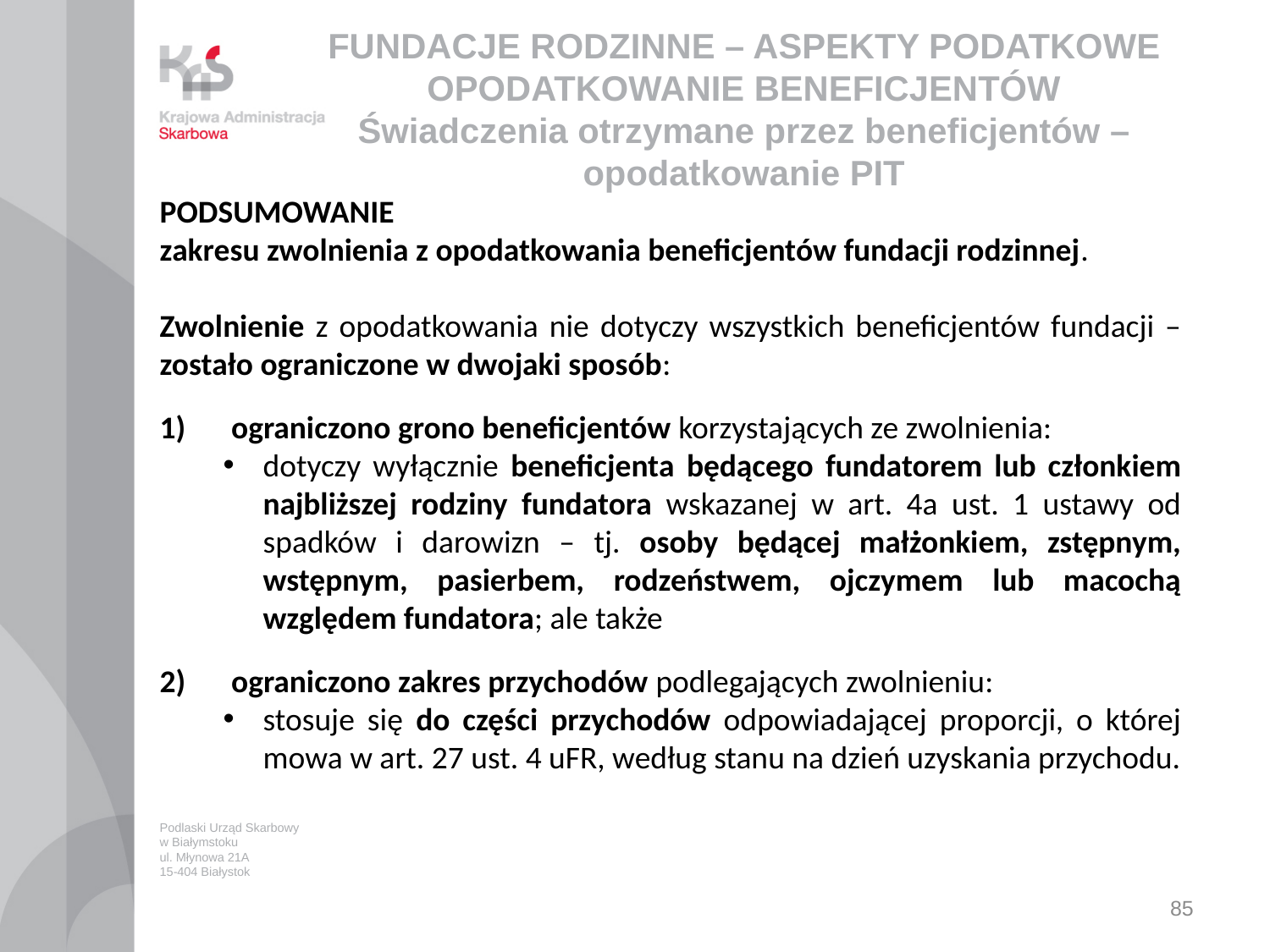

# FUNDACJE RODZINNE – ASPEKTY PODATKOWE OPODATKOWANIE BENEFICJENTÓW Świadczenia otrzymane przez beneficjentów – opodatkowanie PIT

PODSUMOWANIE
zakresu zwolnienia z opodatkowania beneficjentów fundacji rodzinnej.

Zwolnienie z opodatkowania nie dotyczy wszystkich beneficjentów fundacji – zostało ograniczone w dwojaki sposób:

ograniczono grono beneficjentów korzystających ze zwolnienia:
dotyczy wyłącznie beneficjenta będącego fundatorem lub członkiem najbliższej rodziny fundatora wskazanej w art. 4a ust. 1 ustawy od spadków i darowizn – tj. osoby będącej małżonkiem, zstępnym, wstępnym, pasierbem, rodzeństwem, ojczymem lub macochą względem fundatora; ale także

ograniczono zakres przychodów podlegających zwolnieniu:
stosuje się do części przychodów odpowiadającej proporcji, o której mowa w art. 27 ust. 4 uFR, według stanu na dzień uzyskania przychodu.
Podlaski Urząd Skarbowy
w Białymstoku
ul. Młynowa 21A
15-404 Białystok
85